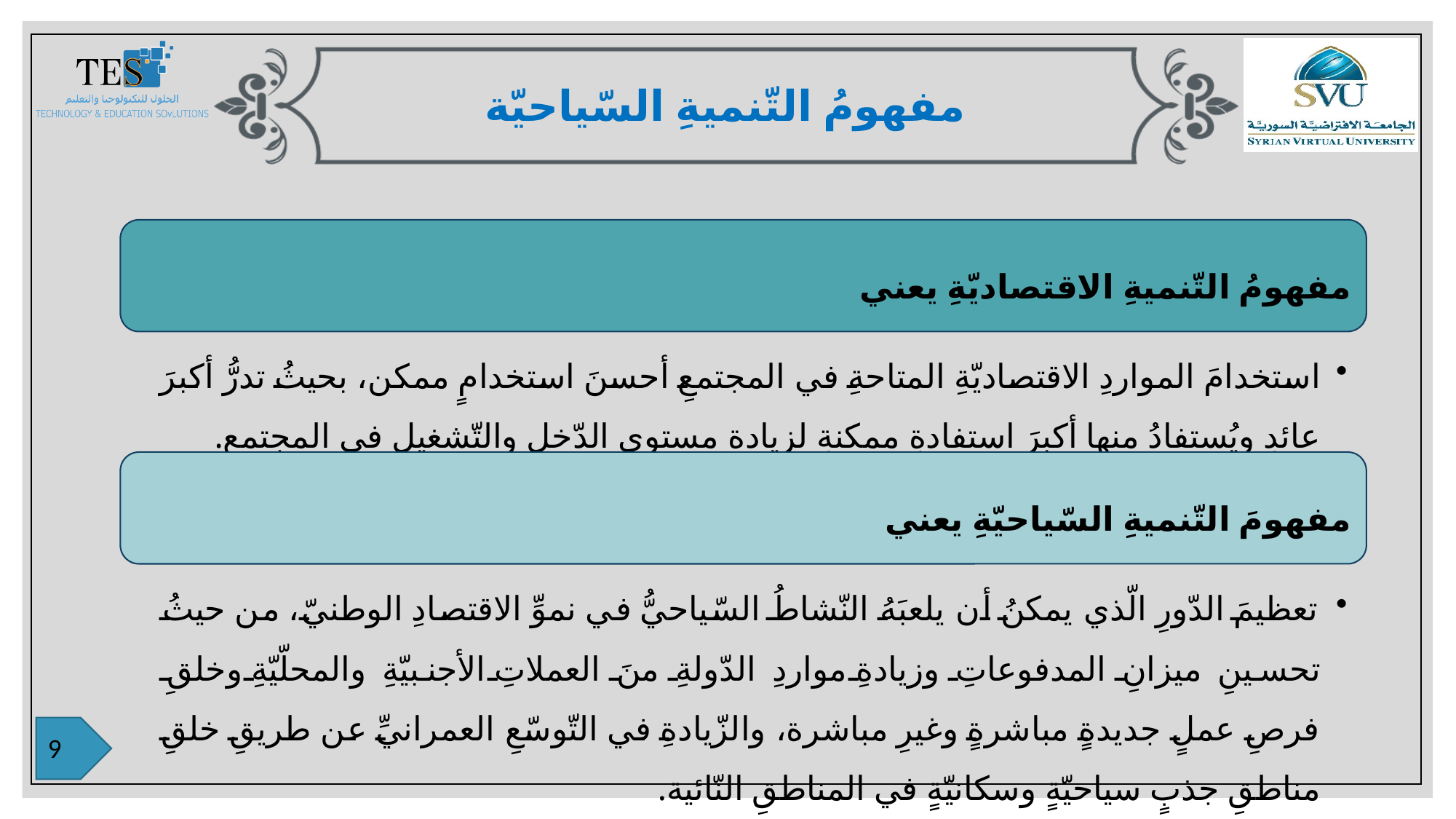

مفهومُ التّنميةِ السّياحيّة
مفهومُ التّنميةِ الاقتصاديّةِ يعني
استخدامَ المواردِ الاقتصاديّةِ المتاحةِ في المجتمعِ أحسنَ استخدامٍ ممكن، بحيثُ تدرُّ أكبرَ عائدٍ ويُستفادُ منها أكبرَ استفادةٍ ممكنةٍ لزيادةِ مستوى الدّخلِ والتّشغيلِ في المجتمع.
مفهومَ التّنميةِ السّياحيّةِ يعني
تعظيمَ الدّورِ الّذي يمكنُ أن يلعبَهُ النّشاطُ السّياحيُّ في نموِّ الاقتصادِ الوطنيّ، من حيثُ تحسينِ ميزانِ المدفوعاتِ وزيادةِ مواردِ الدّولةِ منَ العملاتِ الأجنبيّةِ والمحلّيّةِ وخلقِ فرصِ عملٍ جديدةٍ مباشرةٍ وغيرِ مباشرة، والزّيادةِ في التّوسّعِ العمرانيِّ عن طريقِ خلقِ مناطقِ جذبٍ سياحيّةٍ وسكانيّةٍ في المناطقِ النّائية.